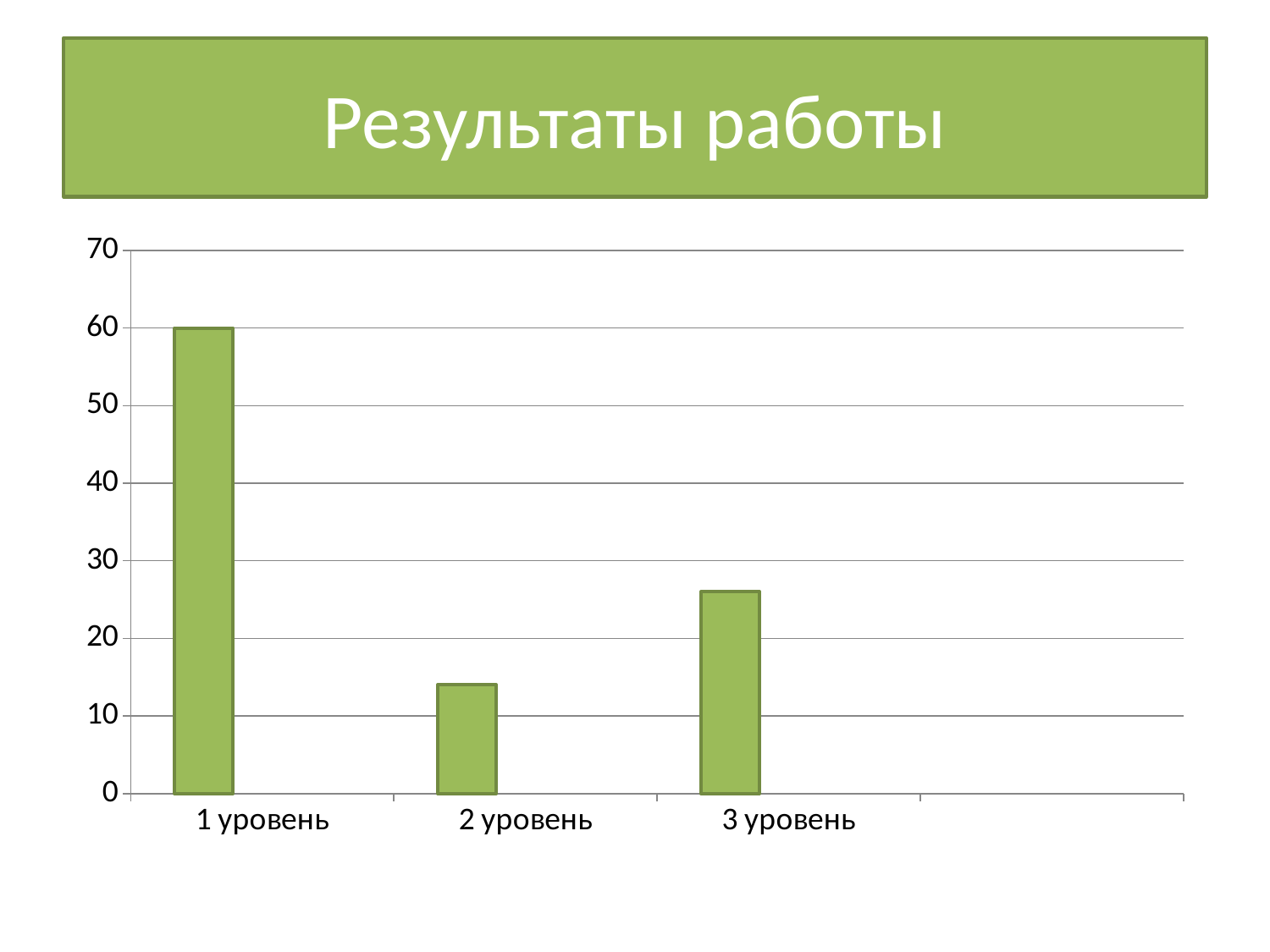

# Результаты работы

### Chart

| Category | Столбец1 | Столбец2 | Столбец3 |
|---|---|---|---|
| 1 уровень | 60.0 | None | None |
| 2 уровень | 14.0 | None | None |
| 3 уровень | 26.0 | None | None |